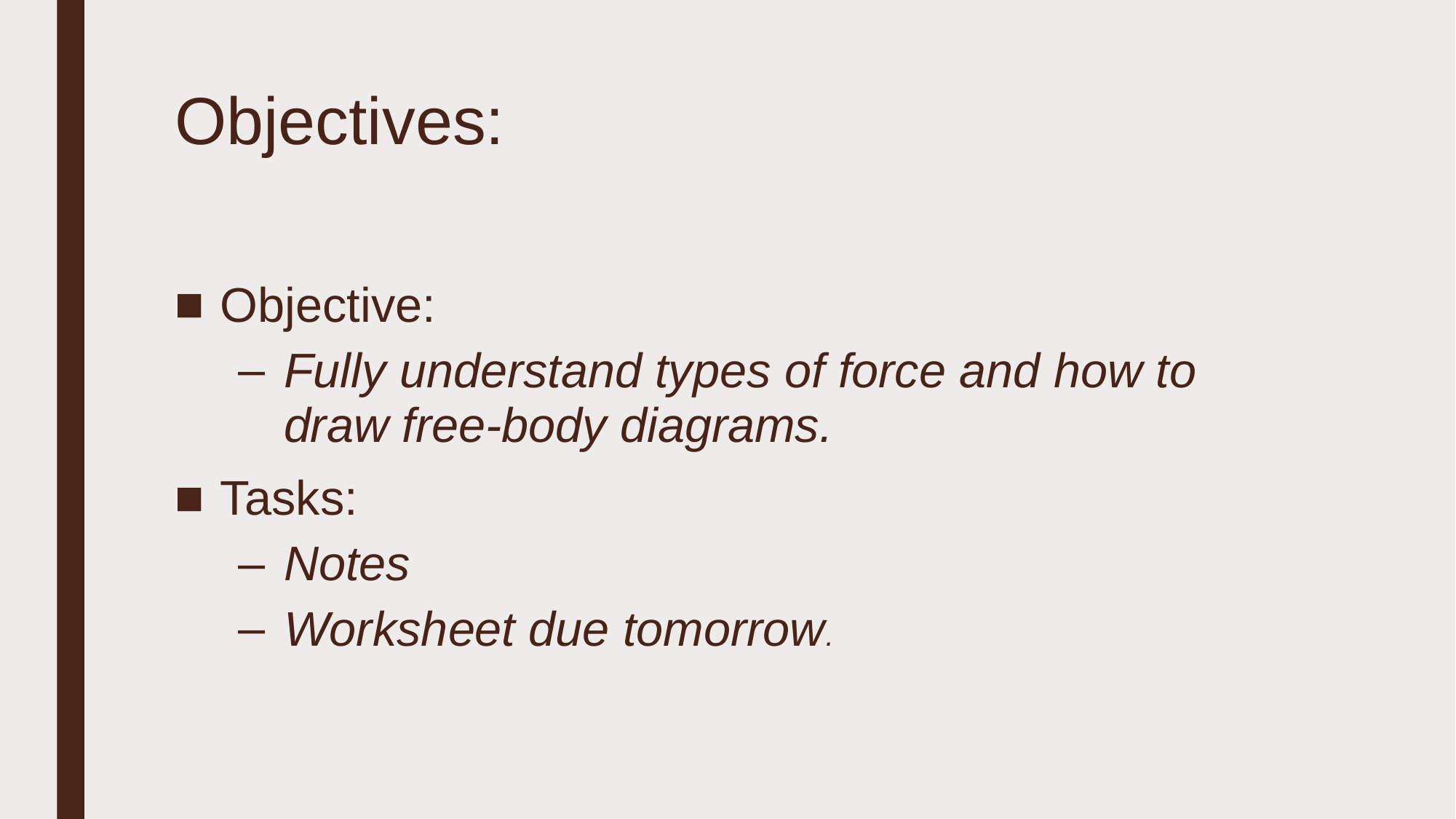

# Objectives:
Objective:
Fully understand types of force and how to draw free-body diagrams.
Tasks:
Notes
Worksheet due tomorrow.